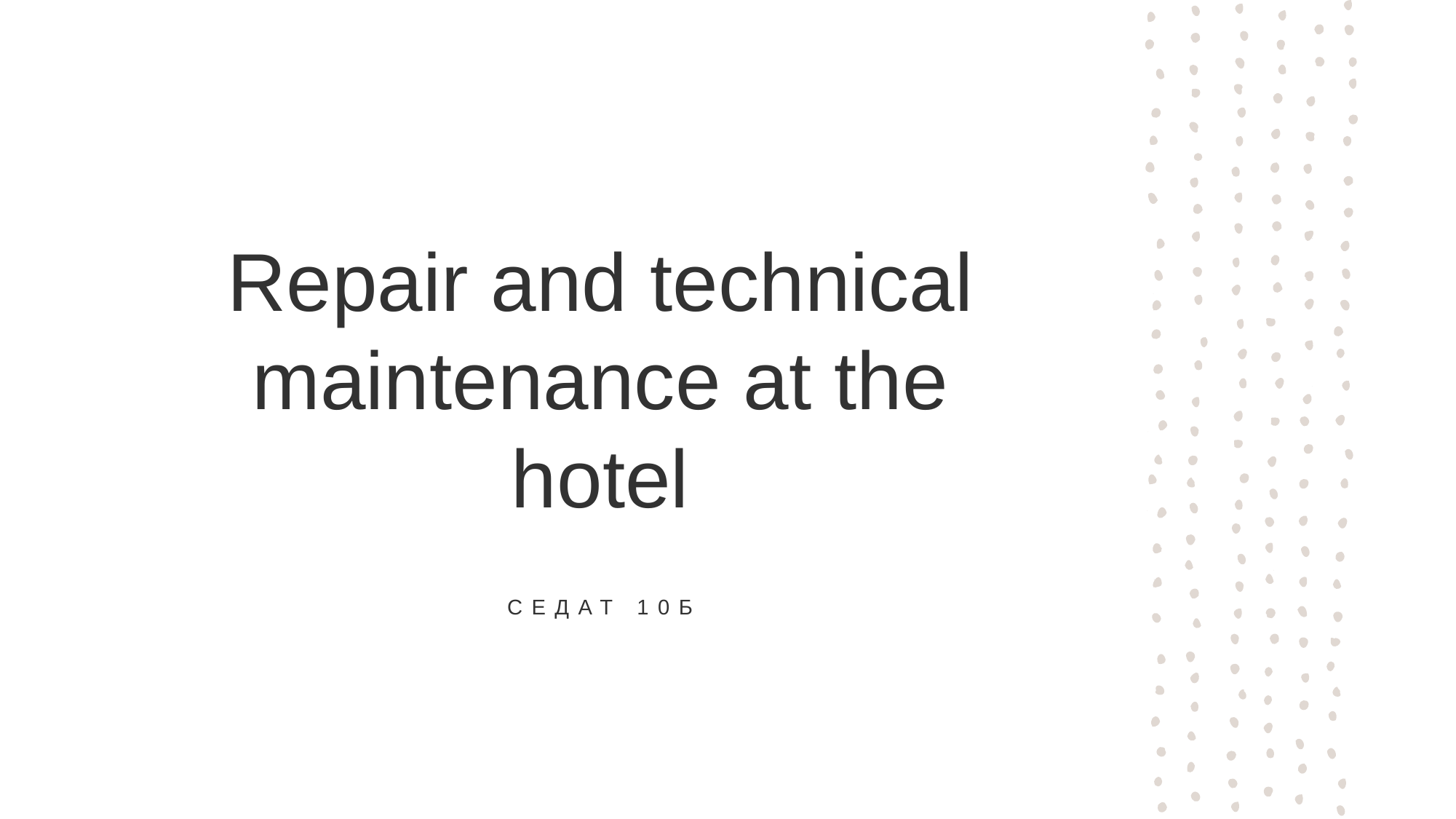

# Repair and technical maintenance at the hotel
Седат 10б